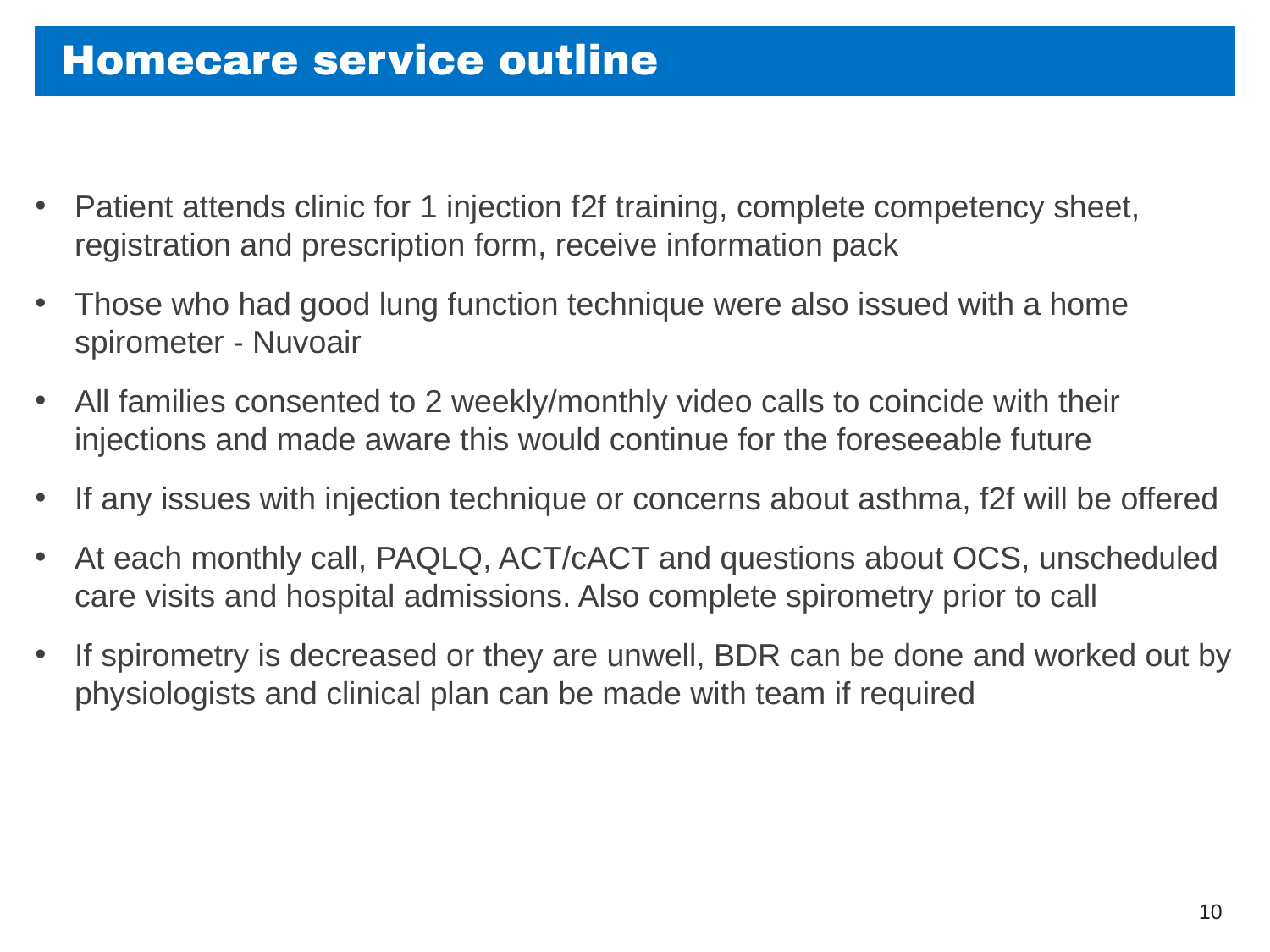

# Homecare service outline
Patient attends clinic for 1 injection f2f training, complete competency sheet, registration and prescription form, receive information pack
Those who had good lung function technique were also issued with a home spirometer - Nuvoair
All families consented to 2 weekly/monthly video calls to coincide with their injections and made aware this would continue for the foreseeable future
If any issues with injection technique or concerns about asthma, f2f will be offered
At each monthly call, PAQLQ, ACT/cACT and questions about OCS, unscheduled care visits and hospital admissions. Also complete spirometry prior to call
If spirometry is decreased or they are unwell, BDR can be done and worked out by physiologists and clinical plan can be made with team if required

10